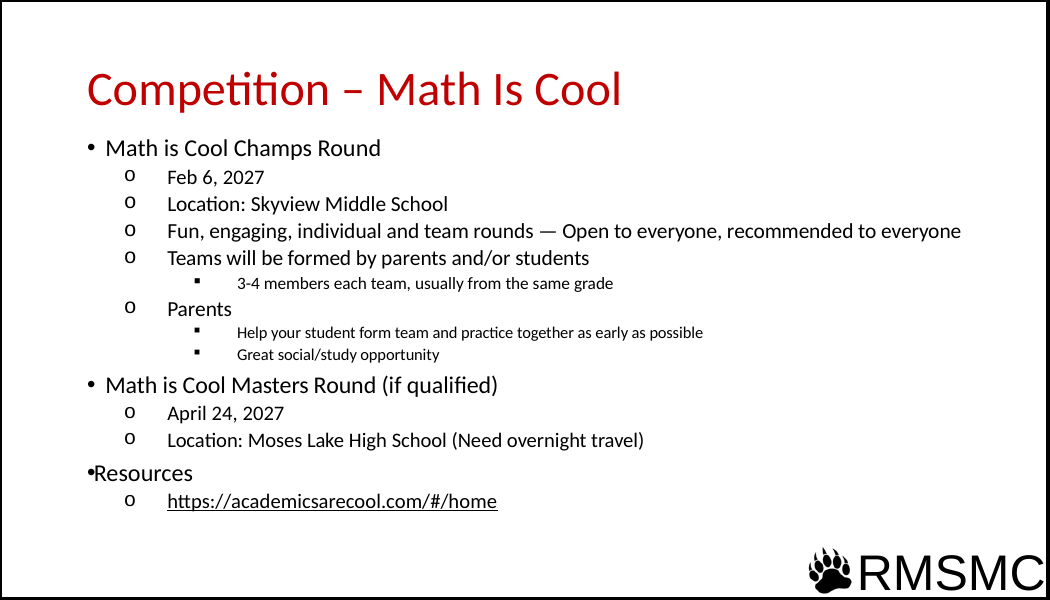

# Competition – Math Is Cool
Math is Cool Champs Round
Feb 6, 2027
Location: Skyview Middle School
Fun, engaging, individual and team rounds — Open to everyone, recommended to everyone
Teams will be formed by parents and/or students
3-4 members each team, usually from the same grade
Parents
Help your student form team and practice together as early as possible
Great social/study opportunity
Math is Cool Masters Round (if qualified)
April 24, 2027
Location: Moses Lake High School (Need overnight travel)
Resources
https://academicsarecool.com/#/home